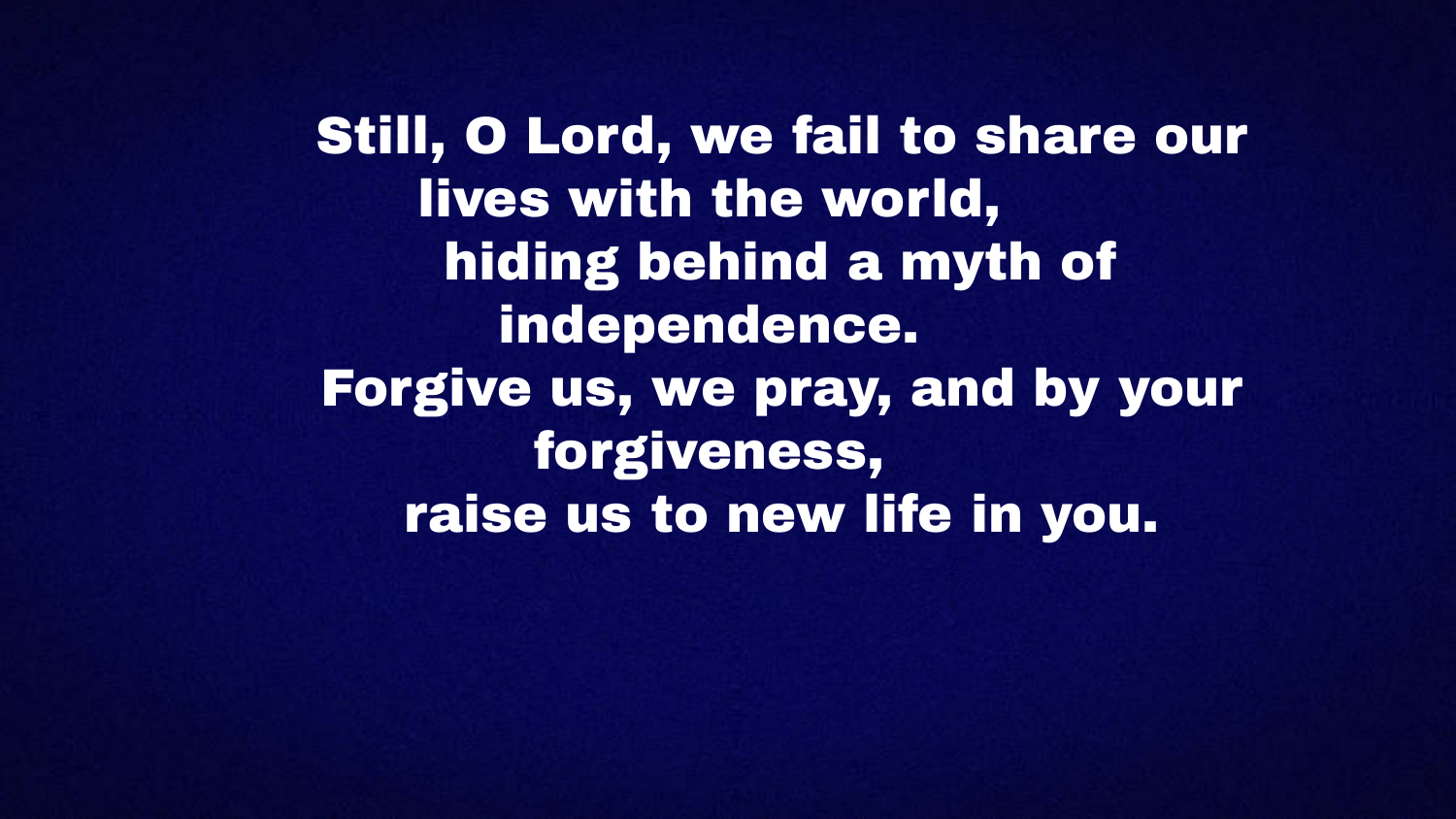

Still, O Lord, we fail to share our lives with the world,
	hiding behind a myth of independence.
	Forgive us, we pray, and by your forgiveness,
	raise us to new life in you.